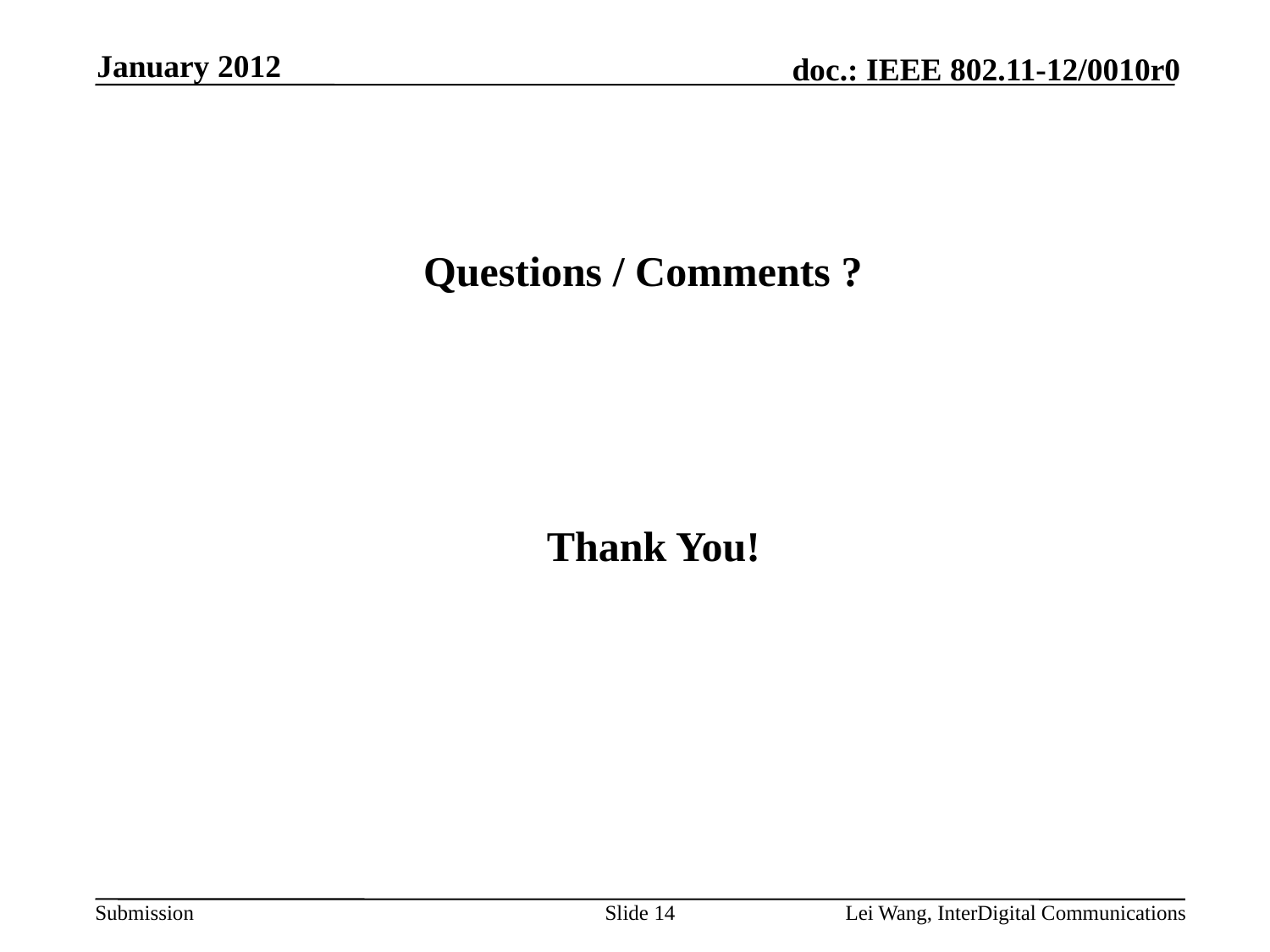

January 2012
# Questions / Comments ?
Thank You!
Slide 14
Lei Wang, InterDigital Communications